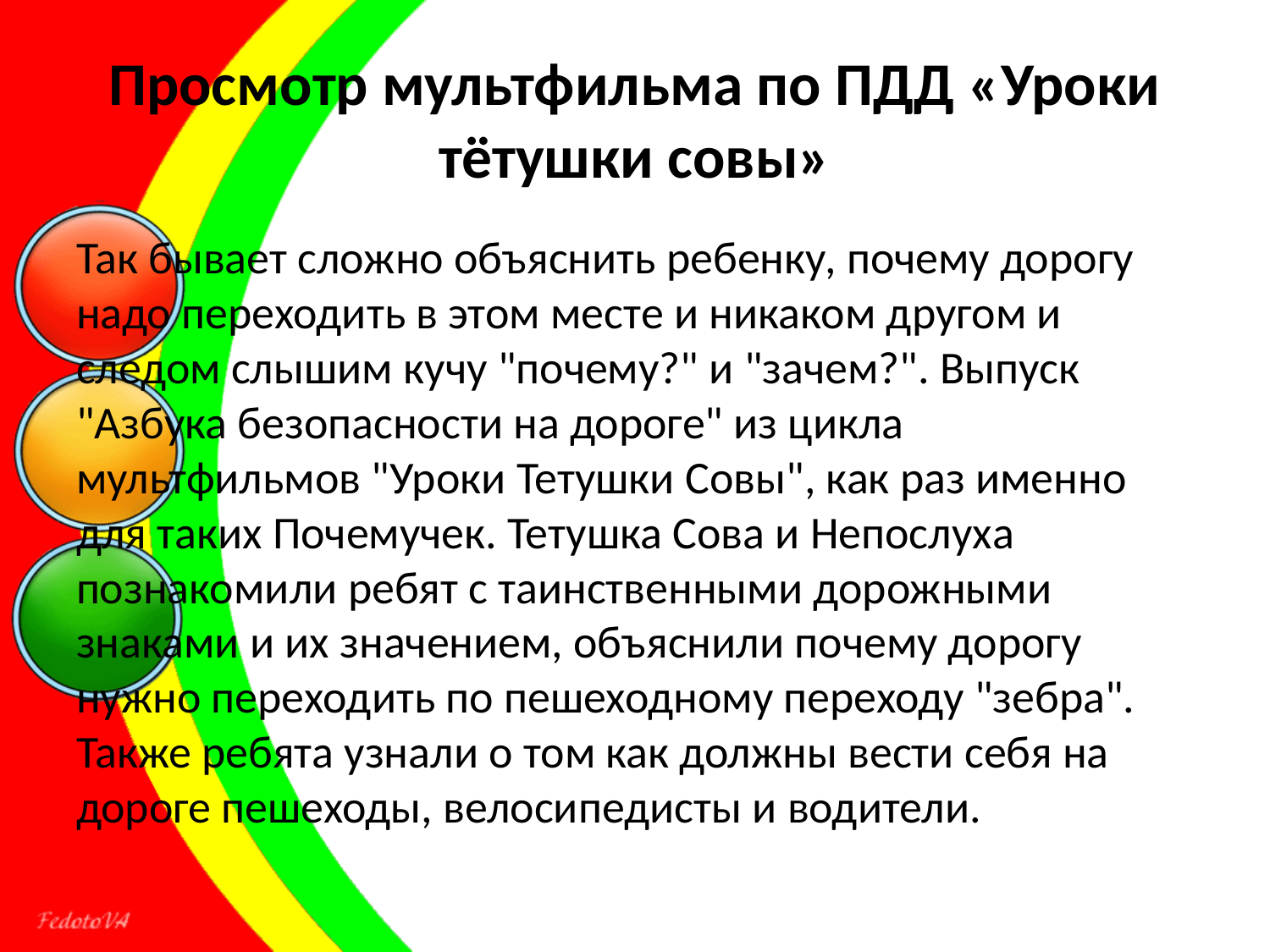

# Просмотр мультфильма по ПДД «Уроки тётушки совы»
Так бывает сложно объяснить ребенку, почему дорогу надо переходить в этом месте и никаком другом и следом слышим кучу "почему?" и "зачем?". Выпуск "Азбука безопасности на дороге" из цикла мультфильмов "Уроки Тетушки Совы", как раз именно для таких Почемучек. Тетушка Сова и Непослуха познакомили ребят с таинственными дорожными знаками и их значением, объяснили почему дорогу нужно переходить по пешеходному переходу "зебра". Также ребята узнали о том как должны вести себя на дороге пешеходы, велосипедисты и водители.